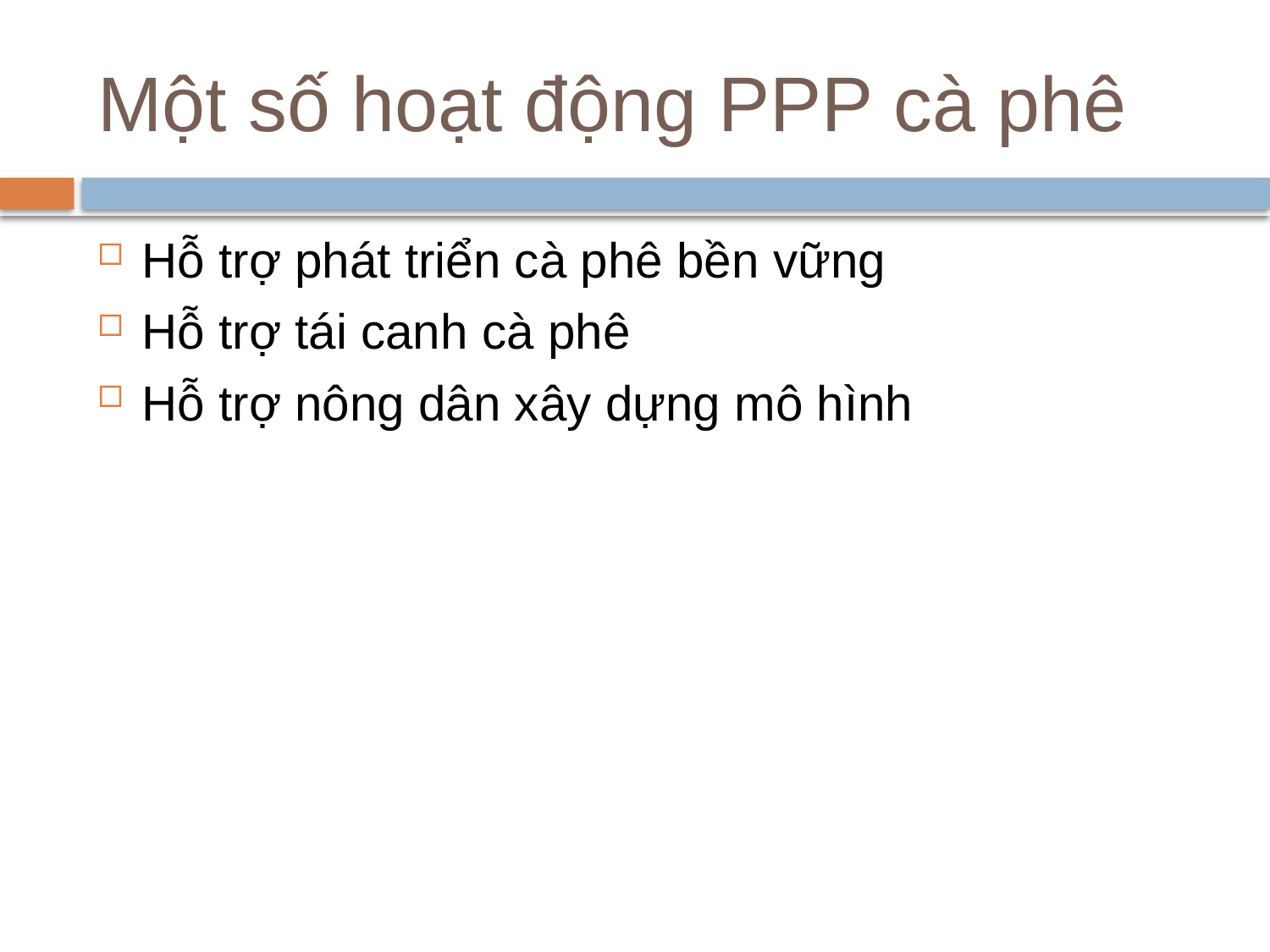

# Một số hoạt động PPP cà phê
Hỗ trợ phát triển cà phê bền vững
Hỗ trợ tái canh cà phê
Hỗ trợ nông dân xây dựng mô hình